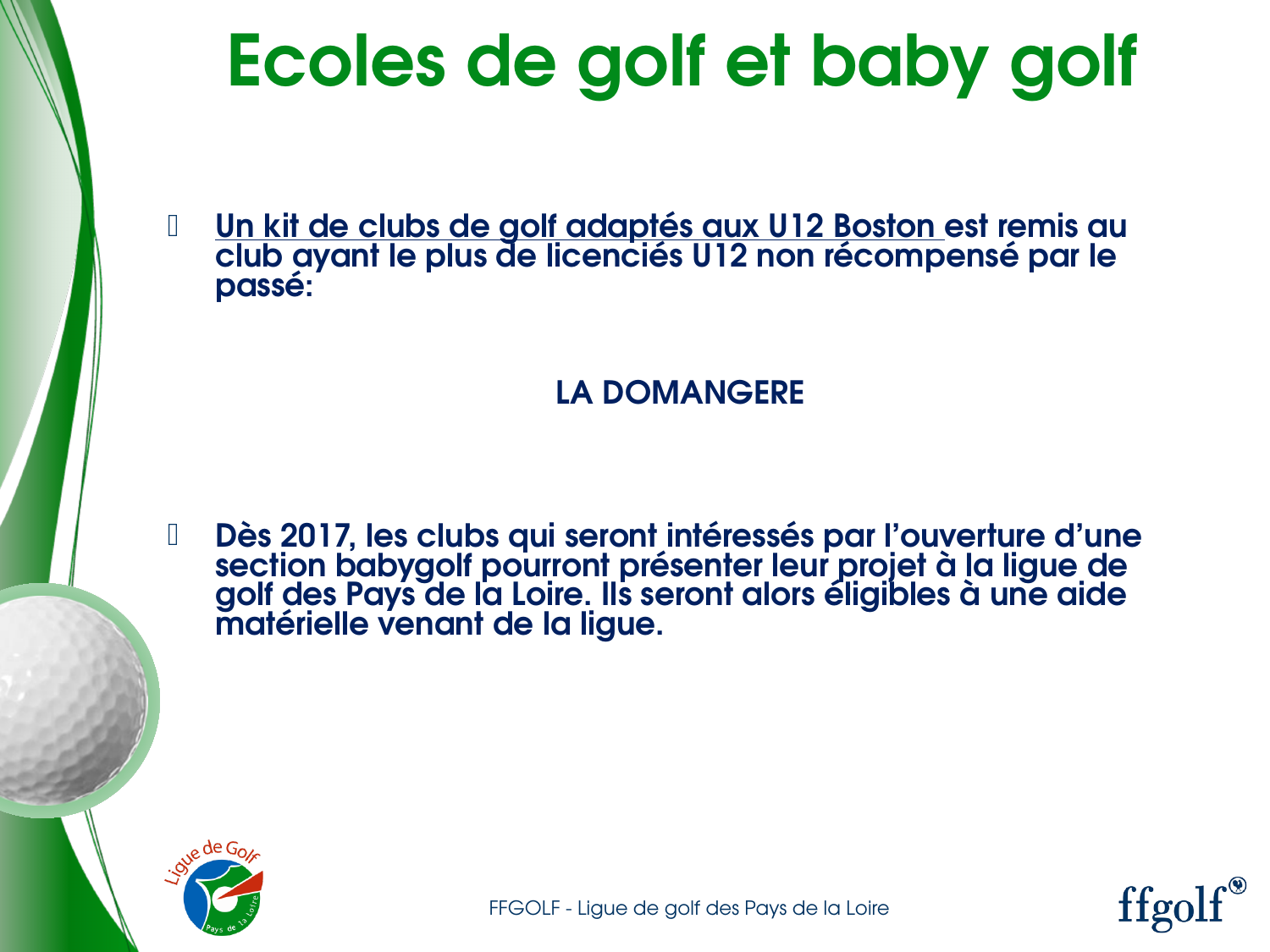

# Ecoles de golf et baby golf

Un kit de clubs de golf adaptés aux U12 Boston est remis au  club ayant le plus de licenciés U12 non récompensé par le passé:

LA DOMANGERE

Dès 2017, les clubs qui seront intéressés par l’ouverture d’une section babygolf pourront présenter leur projet à la ligue de golf des Pays de la Loire. Ils seront alors éligibles à une aide matérielle venant de la ligue.

FFGOLF - Ligue de golf des Pays de la Loire